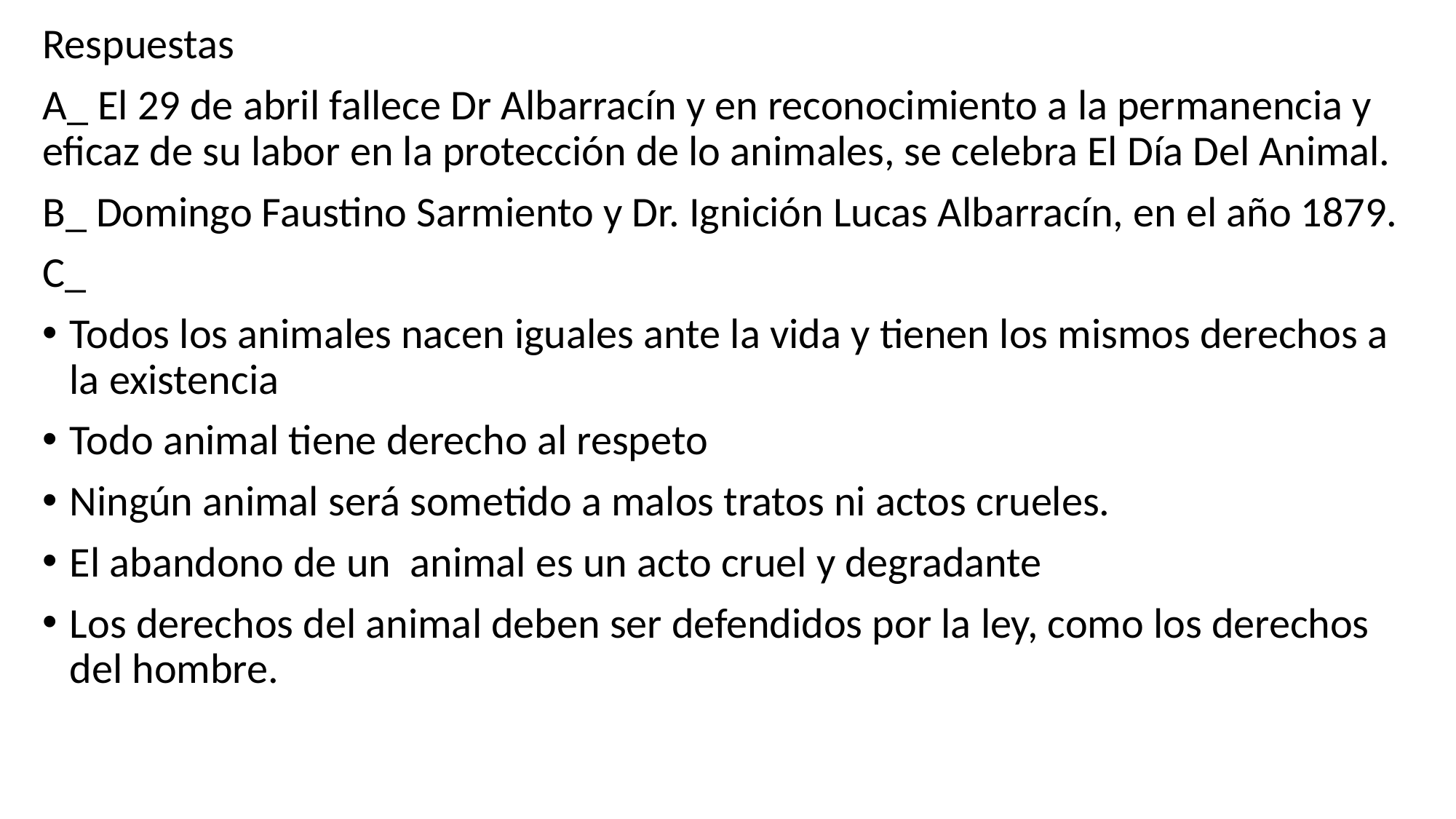

Respuestas
A_ El 29 de abril fallece Dr Albarracín y en reconocimiento a la permanencia y eficaz de su labor en la protección de lo animales, se celebra El Día Del Animal.
B_ Domingo Faustino Sarmiento y Dr. Ignición Lucas Albarracín, en el año 1879.
C_
Todos los animales nacen iguales ante la vida y tienen los mismos derechos a la existencia
Todo animal tiene derecho al respeto
Ningún animal será sometido a malos tratos ni actos crueles.
El abandono de un  animal es un acto cruel y degradante
Los derechos del animal deben ser defendidos por la ley, como los derechos del hombre.